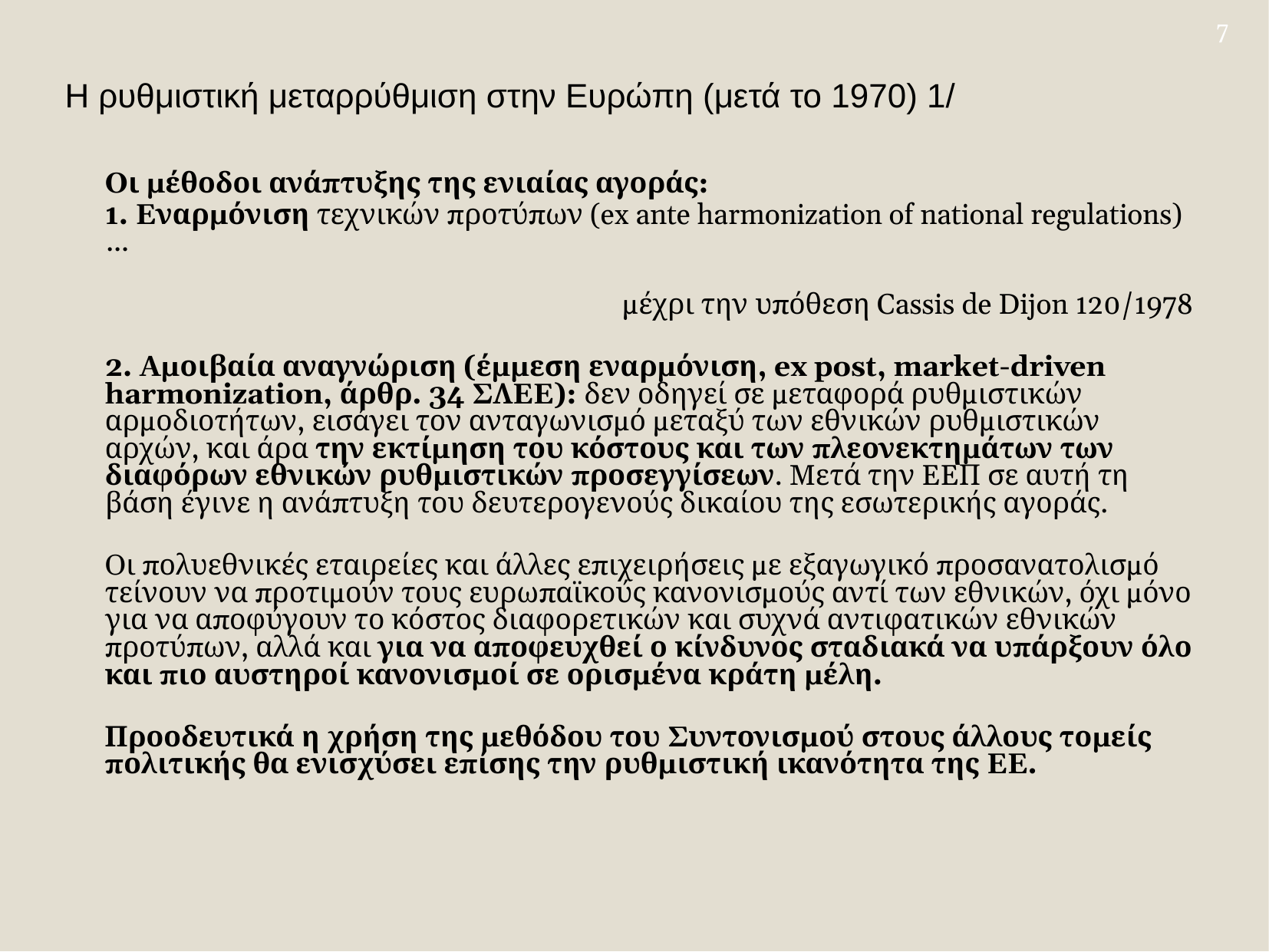

7
Η ρυθμιστική μεταρρύθμιση στην Ευρώπη (μετά το 1970) 1/
Οι μέθοδοι ανάπτυξης της ενιαίας αγοράς:
1. Εναρμόνιση τεχνικών προτύπων (ex ante harmonization of national regulations)…

μέχρι την υπόθεση Cassis de Dijon 120/1978

2. Αμοιβαία αναγνώριση (έμμεση εναρμόνιση, ex post, market-driven harmonization, άρθρ. 34 ΣΛΕΕ): δεν οδηγεί σε μεταφορά ρυθμιστικών αρμοδιοτήτων, εισάγει τον ανταγωνισμό μεταξύ των εθνικών ρυθμιστικών αρχών, και άρα την εκτίμηση του κόστους και των πλεονεκτημάτων των διαφόρων εθνικών ρυθμιστικών προσεγγίσεων. Μετά την ΕΕΠ σε αυτή τη βάση έγινε η ανάπτυξη του δευτερογενούς δικαίου της εσωτερικής αγοράς.

Οι πολυεθνικές εταιρείες και άλλες επιχειρήσεις με εξαγωγικό προσανατολισμό τείνουν να προτιμούν τους ευρωπαϊκούς κανονισμούς αντί των εθνικών, όχι μόνο για να αποφύγουν το κόστος διαφορετικών και συχνά αντιφατικών εθνικών προτύπων, αλλά και για να αποφευχθεί ο κίνδυνος σταδιακά να υπάρξουν όλο και πιο αυστηροί κανονισμοί σε ορισμένα κράτη μέλη.

Προοδευτικά η χρήση της μεθόδου του Συντονισμού στους άλλους τομείς πολιτικής θα ενισχύσει επίσης την ρυθμιστική ικανότητα της ΕΕ.